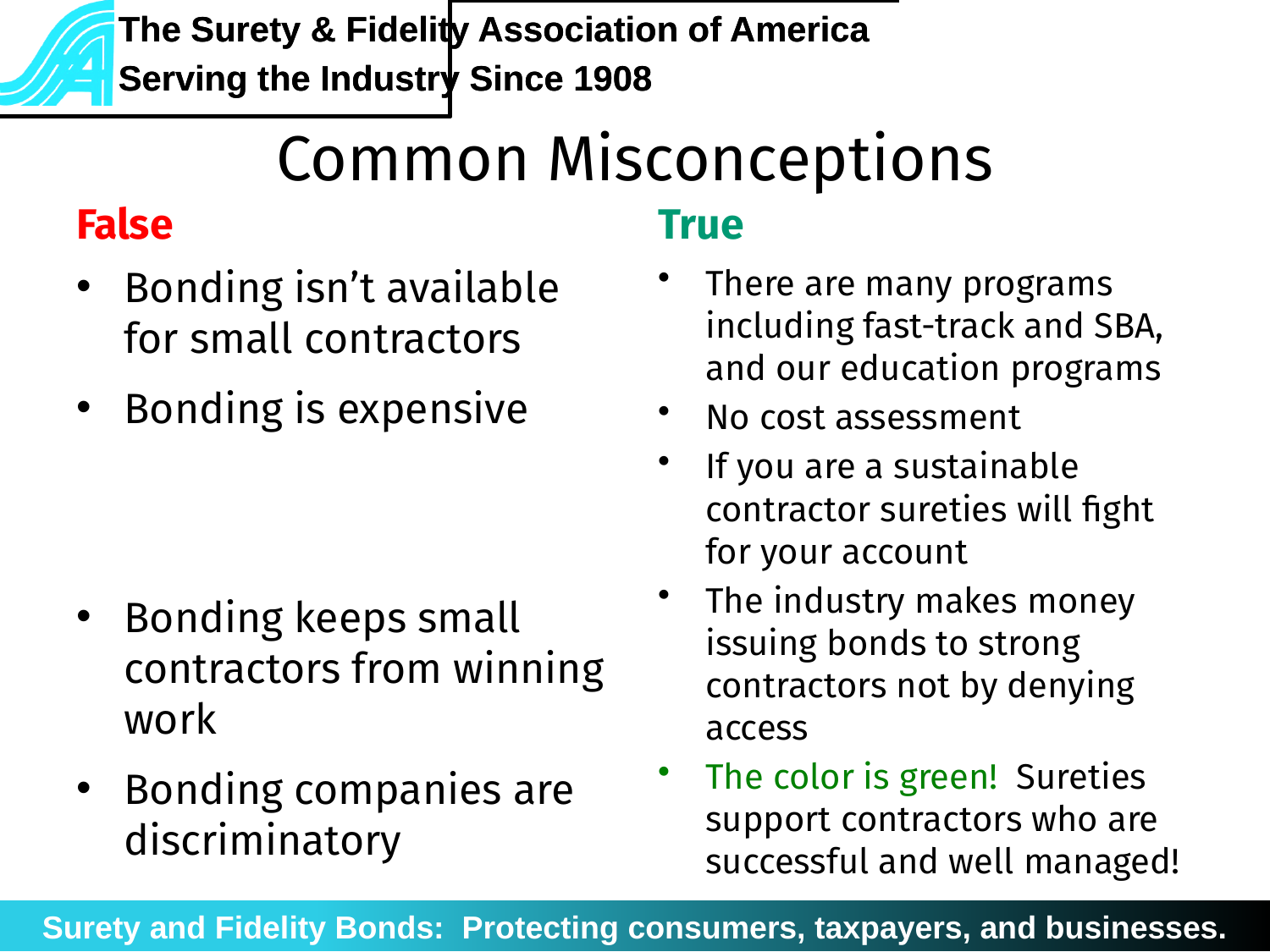

# Common Misconceptions
False
True
Bonding isn’t available for small contractors
Bonding is expensive

Bonding keeps small contractors from winning work
Bonding companies are discriminatory

There are many programs including fast-track and SBA, and our education programs
No cost assessment
If you are a sustainable contractor sureties will fight for your account
The industry makes money issuing bonds to strong contractors not by denying access
The color is green!  Sureties support contractors who are successful and well managed!